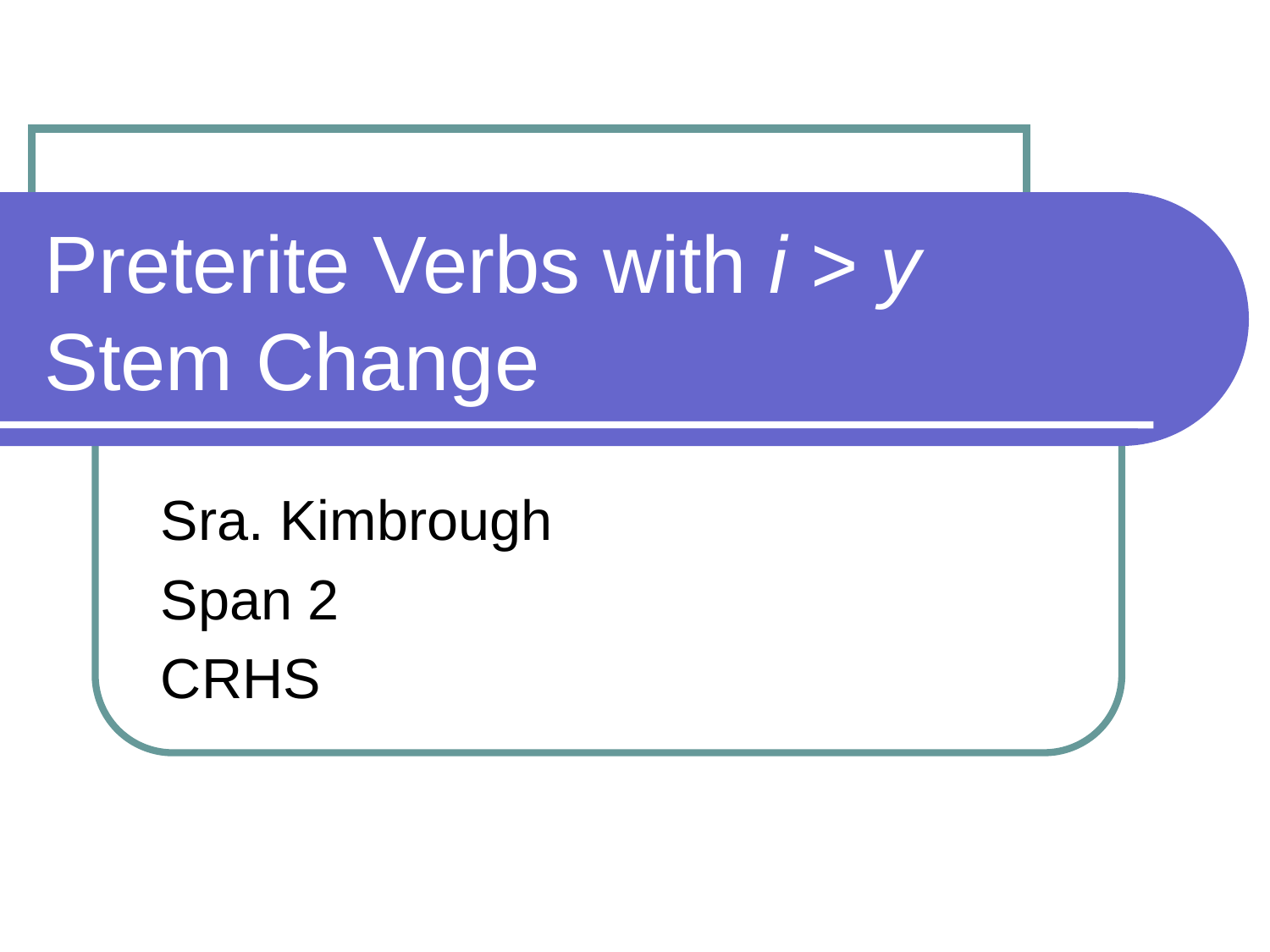

# Preterite Verbs with i > y Stem Change
Sra. Kimbrough
Span 2
CRHS